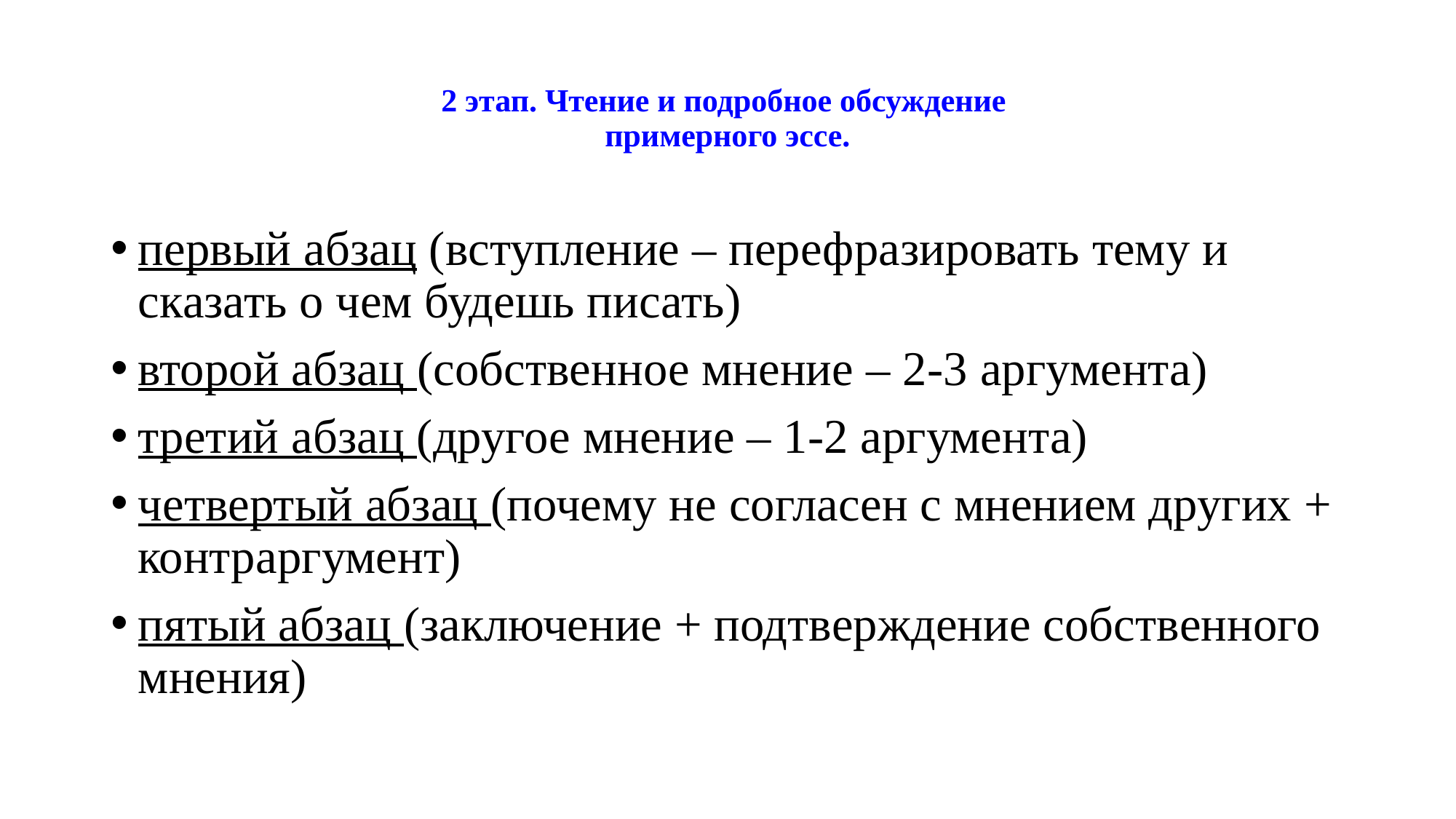

# 2 этап. Чтение и подробное обсуждение примерного эссе.
первый абзац (вступление – перефразировать тему и сказать о чем будешь писать)
второй абзац (собственное мнение – 2-3 аргумента)
третий абзац (другое мнение – 1-2 аргумента)
четвертый абзац (почему не согласен с мнением других + контраргумент)
пятый абзац (заключение + подтверждение собственного мнения)